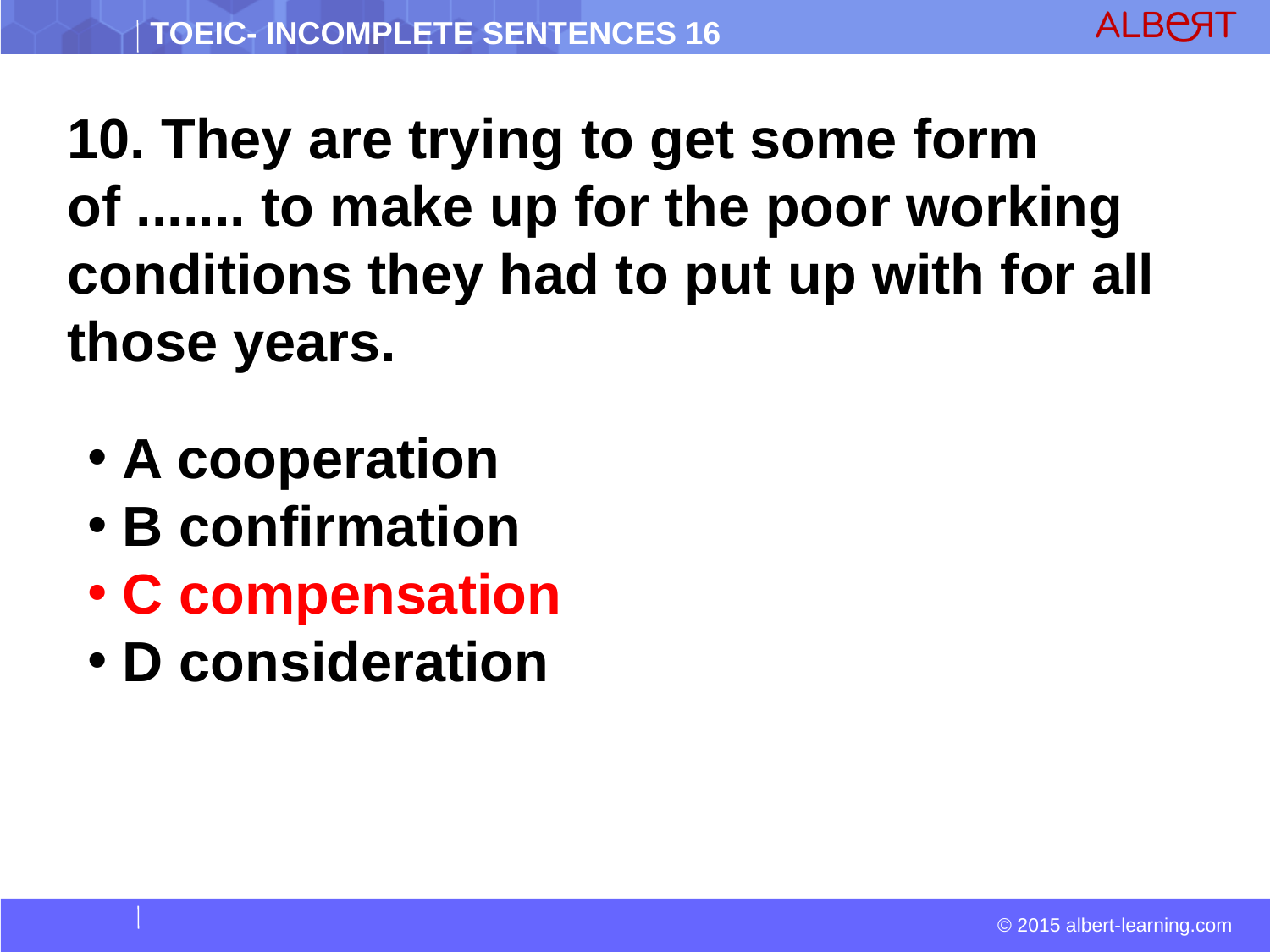

10. They are trying to get some form of ....... to make up for the poor working conditions they had to put up with for all those years.
 A cooperation
 B confirmation
 C compensation
 D consideration